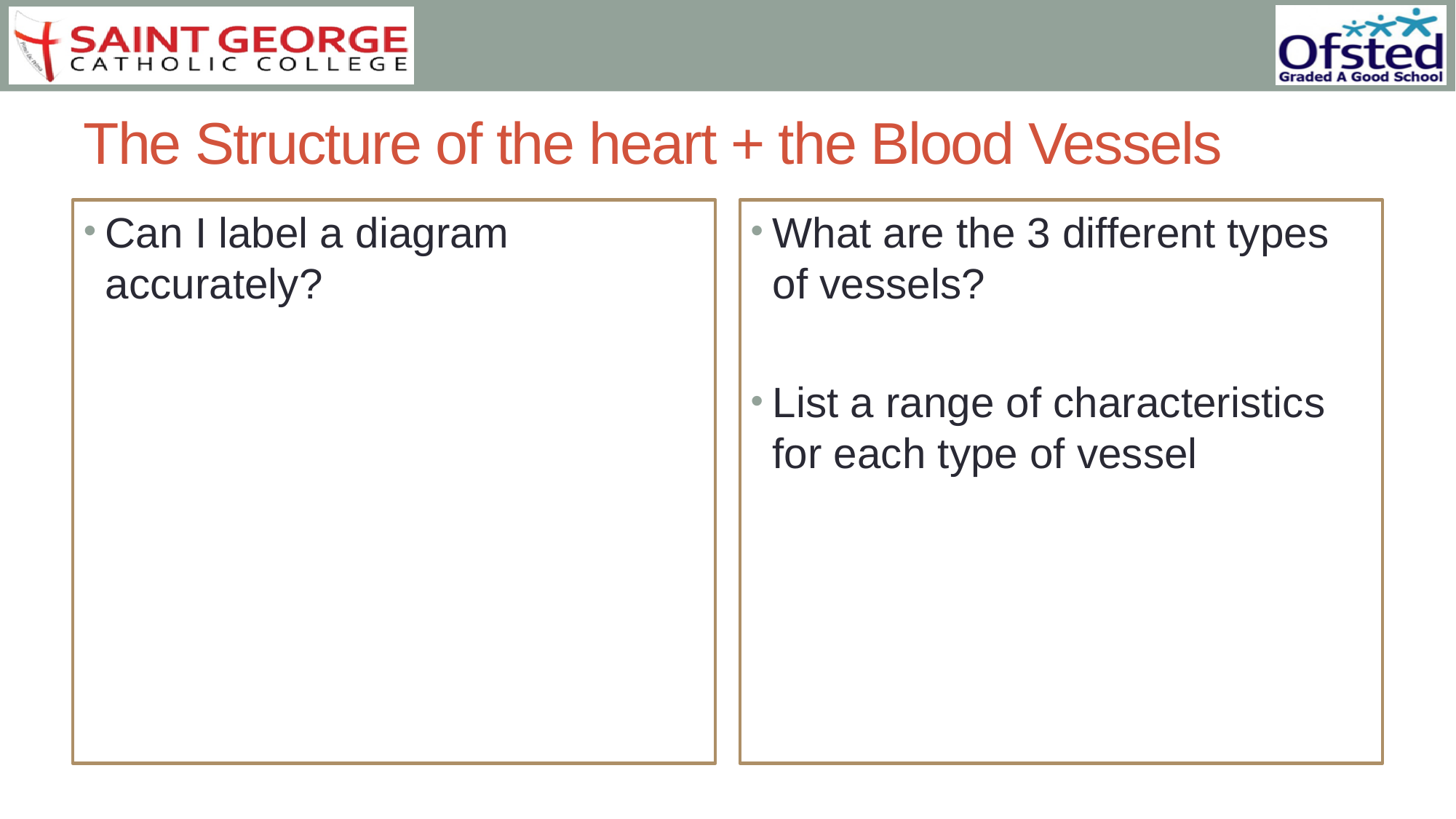

# The Structure of the heart + the Blood Vessels
Can I label a diagram accurately?

What are the 3 different types of vessels?

List a range of characteristics for each type of vessel